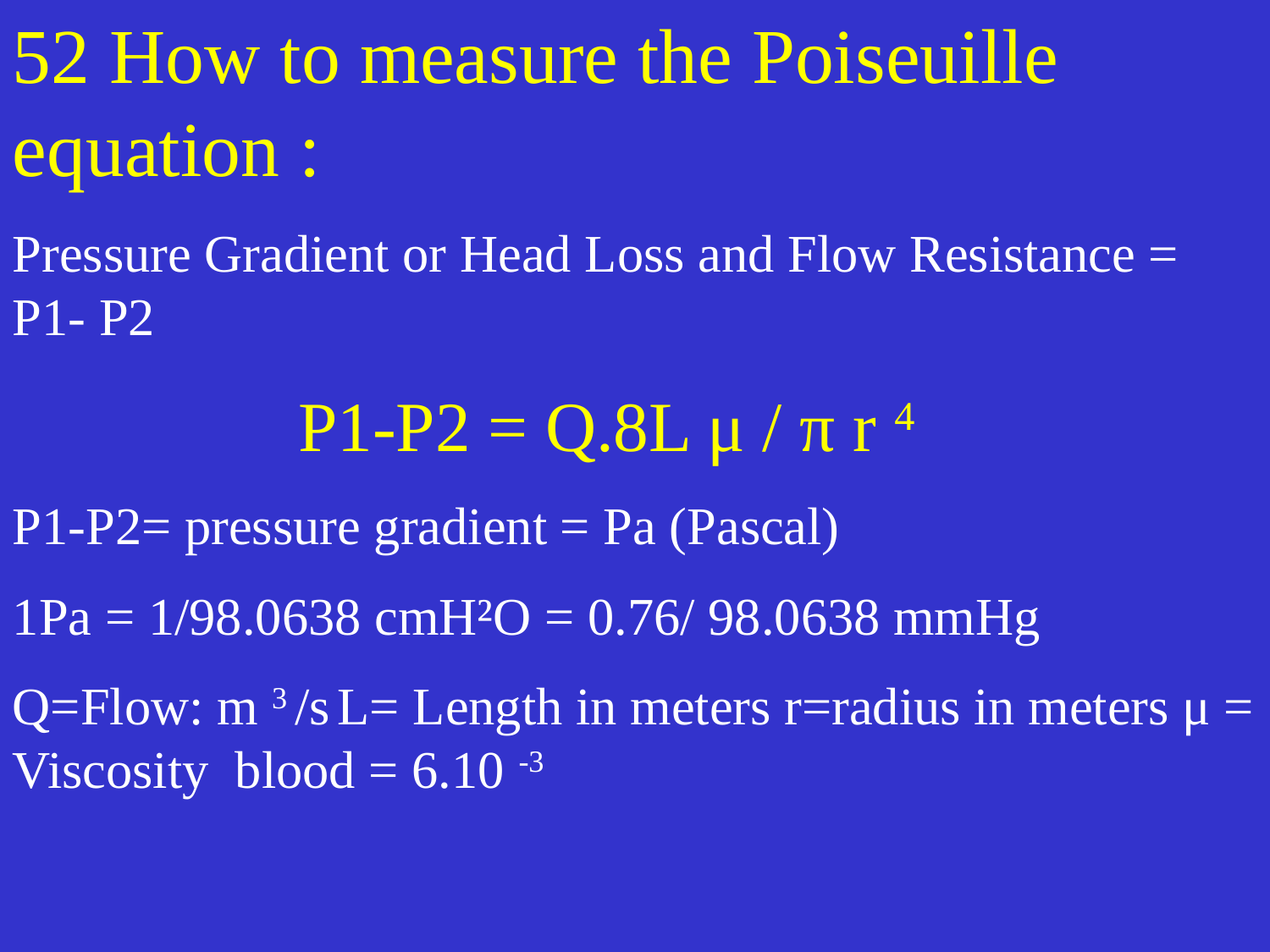

52 How to measure the Poiseuille equation :
Pressure Gradient or Head Loss and Flow Resistance = P1- P2
 P1-P2 = Q.8L μ / π r 4
P1-P2= pressure gradient = Pa (Pascal)
1Pa = 1/98.0638 cmH²O = 0.76/ 98.0638 mmHg
Q=Flow: m 3 /s L= Length in meters r=radius in meters μ = Viscosity  blood = 6.10 -3